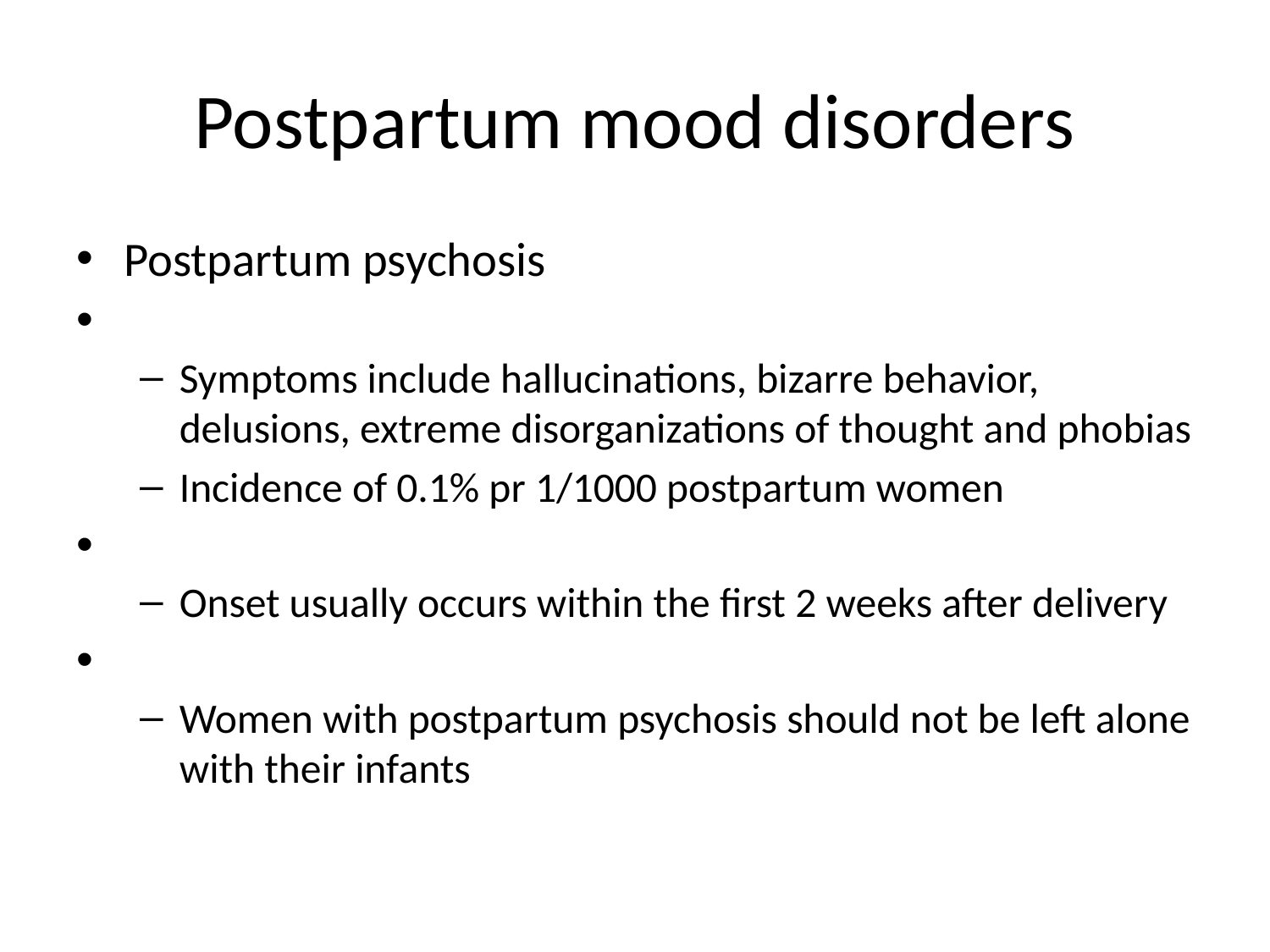

# Postpartum mood disorders
Postpartum psychosis

Symptoms include hallucinations, bizarre behavior, delusions, extreme disorganizations of thought and phobias
Incidence of 0.1% pr 1/1000 postpartum women

Onset usually occurs within the first 2 weeks after delivery

Women with postpartum psychosis should not be left alone with their infants